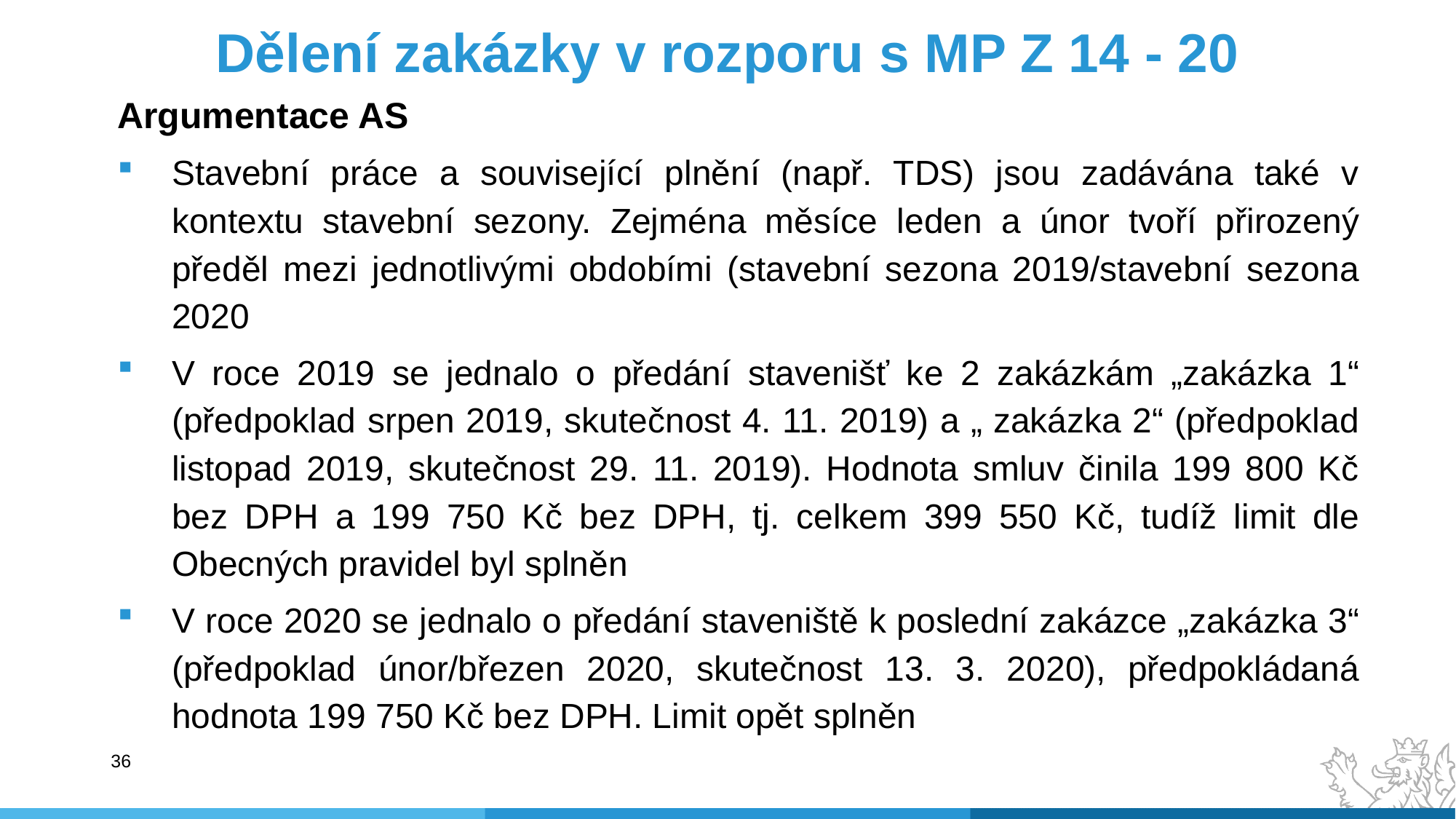

# Dělení zakázky v rozporu s MP Z 14 - 20
Argumentace AS
Stavební práce a související plnění (např. TDS) jsou zadávána také v kontextu stavební sezony. Zejména měsíce leden a únor tvoří přirozený předěl mezi jednotlivými obdobími (stavební sezona 2019/stavební sezona 2020
V roce 2019 se jednalo o předání stavenišť ke 2 zakázkám „zakázka 1“ (předpoklad srpen 2019, skutečnost 4. 11. 2019) a „ zakázka 2“ (předpoklad listopad 2019, skutečnost 29. 11. 2019). Hodnota smluv činila 199 800 Kč bez DPH a 199 750 Kč bez DPH, tj. celkem 399 550 Kč, tudíž limit dle Obecných pravidel byl splněn
V roce 2020 se jednalo o předání staveniště k poslední zakázce „zakázka 3“ (předpoklad únor/březen 2020, skutečnost 13. 3. 2020), předpokládaná hodnota 199 750 Kč bez DPH. Limit opět splněn
36